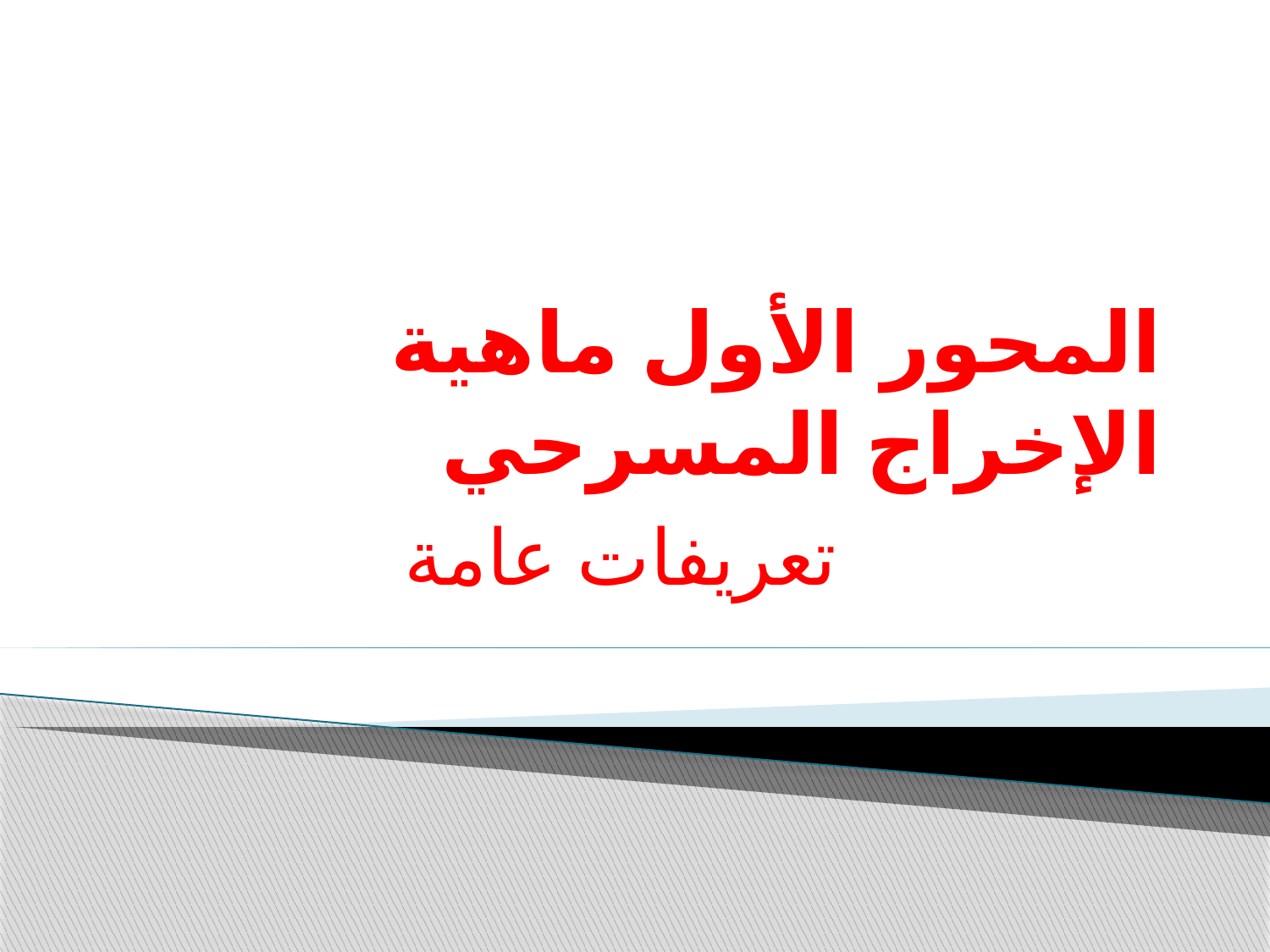

# المحور الأول ماهية الإخراج المسرحي
تعريفات عامة